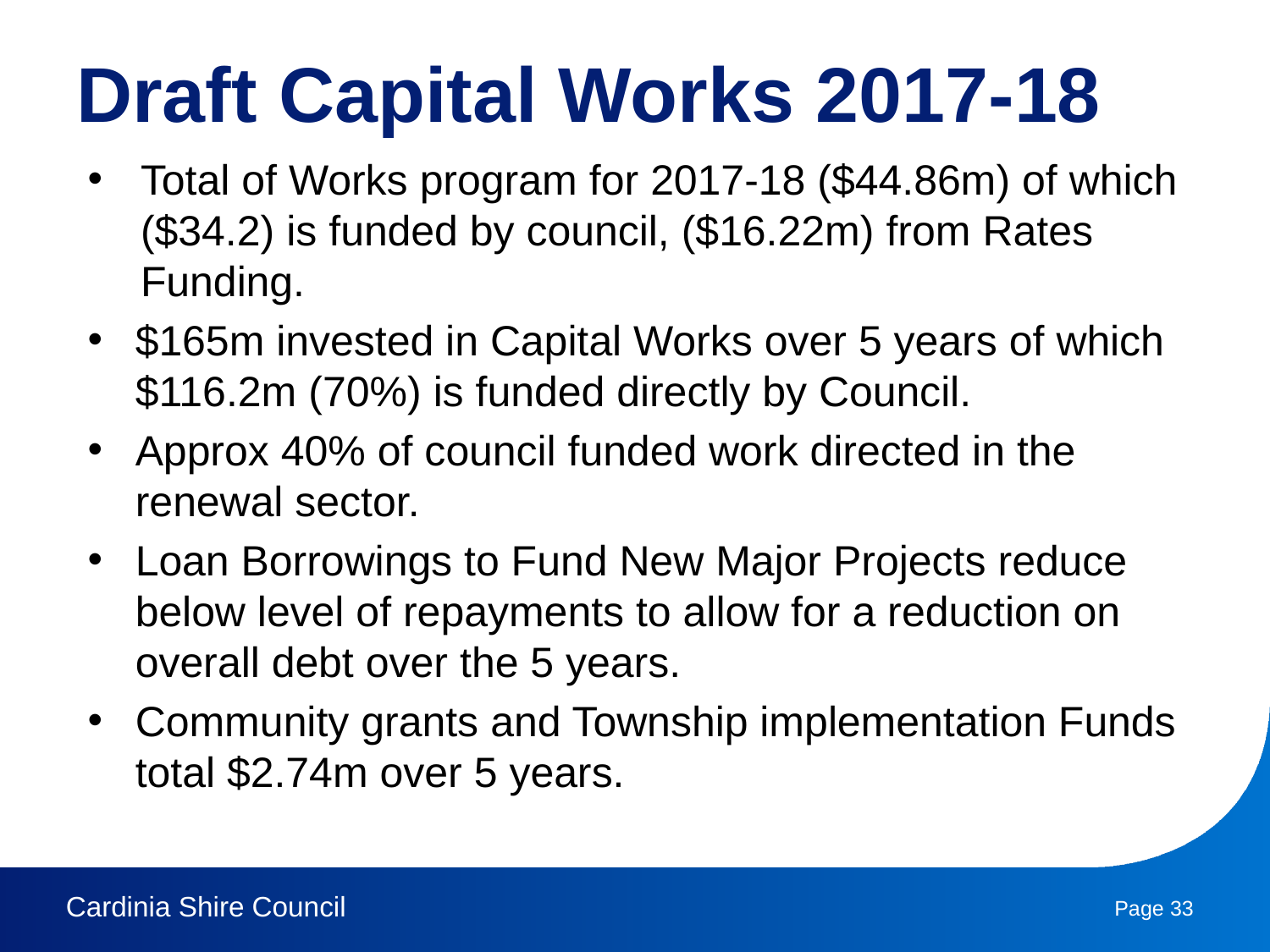

# Draft Capital Works 2017-18
Total of Works program for 2017-18 ($44.86m) of which ($34.2) is funded by council, ($16.22m) from Rates Funding.
$165m invested in Capital Works over 5 years of which $116.2m (70%) is funded directly by Council.
Approx 40% of council funded work directed in the renewal sector.
Loan Borrowings to Fund New Major Projects reduce below level of repayments to allow for a reduction on overall debt over the 5 years.
Community grants and Township implementation Funds total $2.74m over 5 years.

Page 33